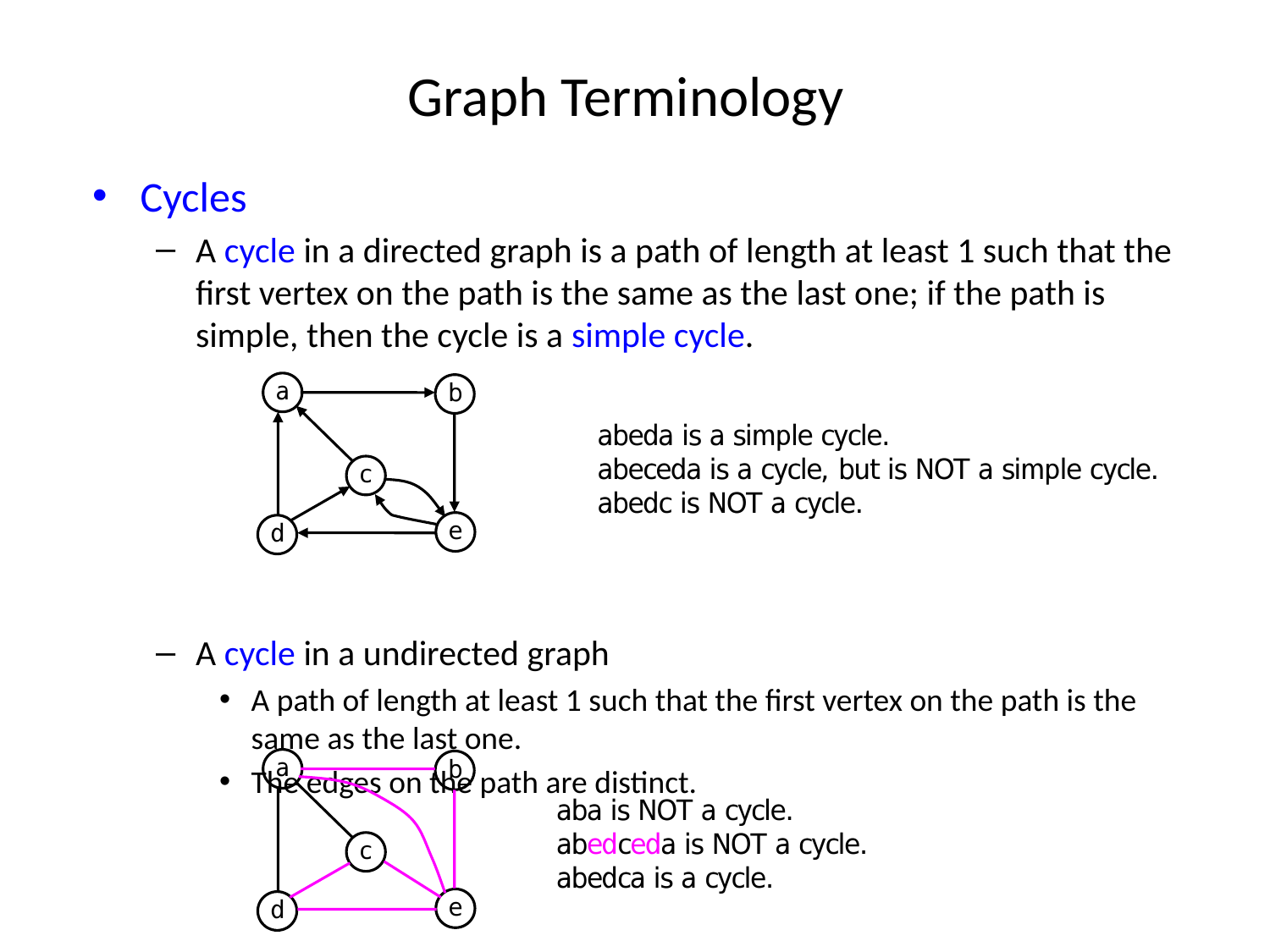

# Graph Terminology
Cycles
A cycle in a directed graph is a path of length at least 1 such that the first vertex on the path is the same as the last one; if the path is simple, then the cycle is a simple cycle.

A cycle in a undirected graph
A path of length at least 1 such that the first vertex on the path is the same as the last one.
The edges on the path are distinct.

a

b

abeda is a simple cycle.
abeceda is a cycle, but is NOT a simple cycle.
abedc is NOT a cycle.

c

e

d

a

b

aba is NOT a cycle.
abedceda is NOT a cycle.
abedca is a cycle.

c

e

d